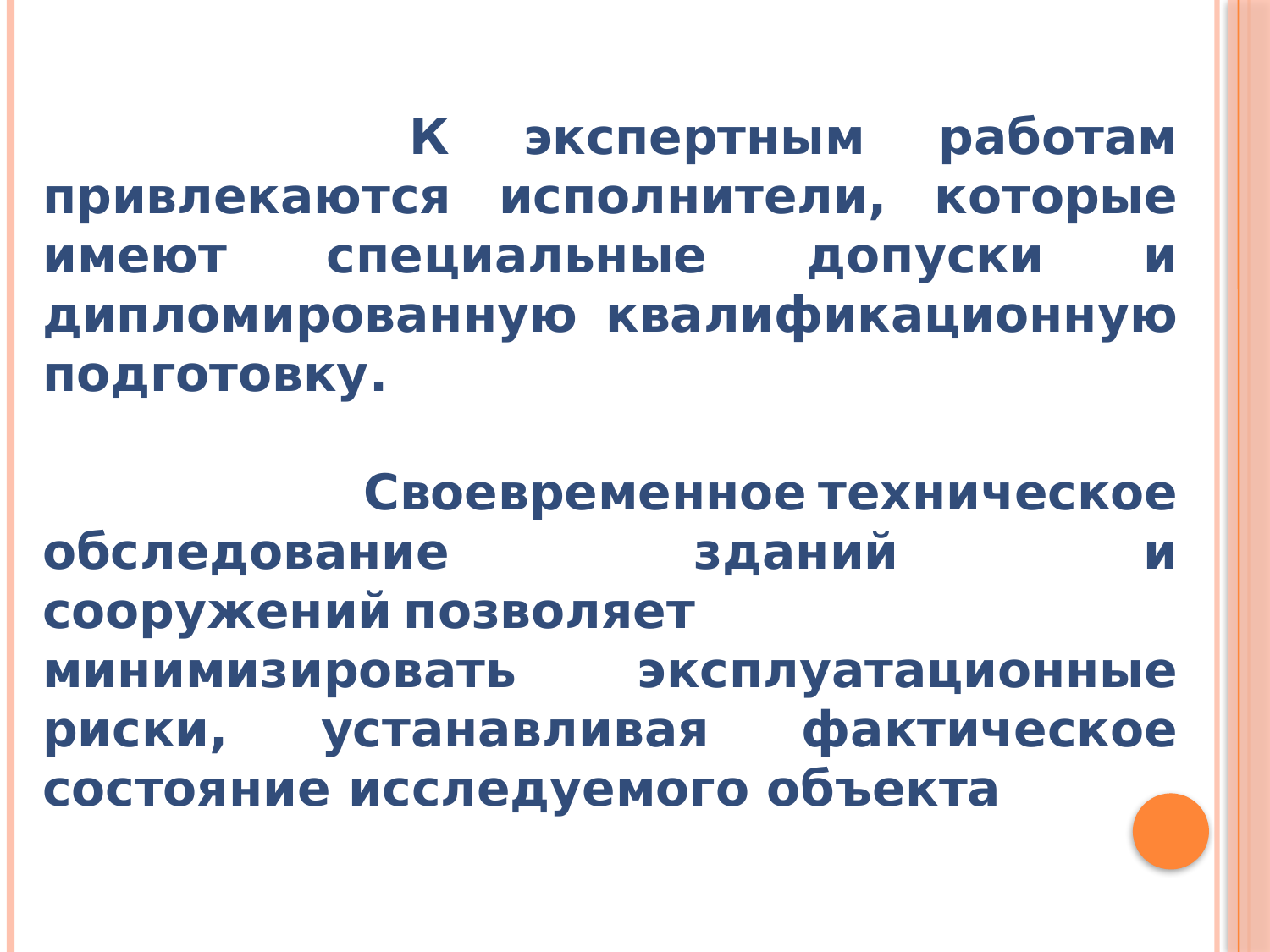

К экспертным работам привлекаются исполнители, которые имеют специальные допуски и дипломированную квалификационную подготовку.

     Своевременное техническое обследование зданий и сооружений позволяет минимизировать эксплуатационные риски, устанавливая фактическое состояние исследуемого объекта